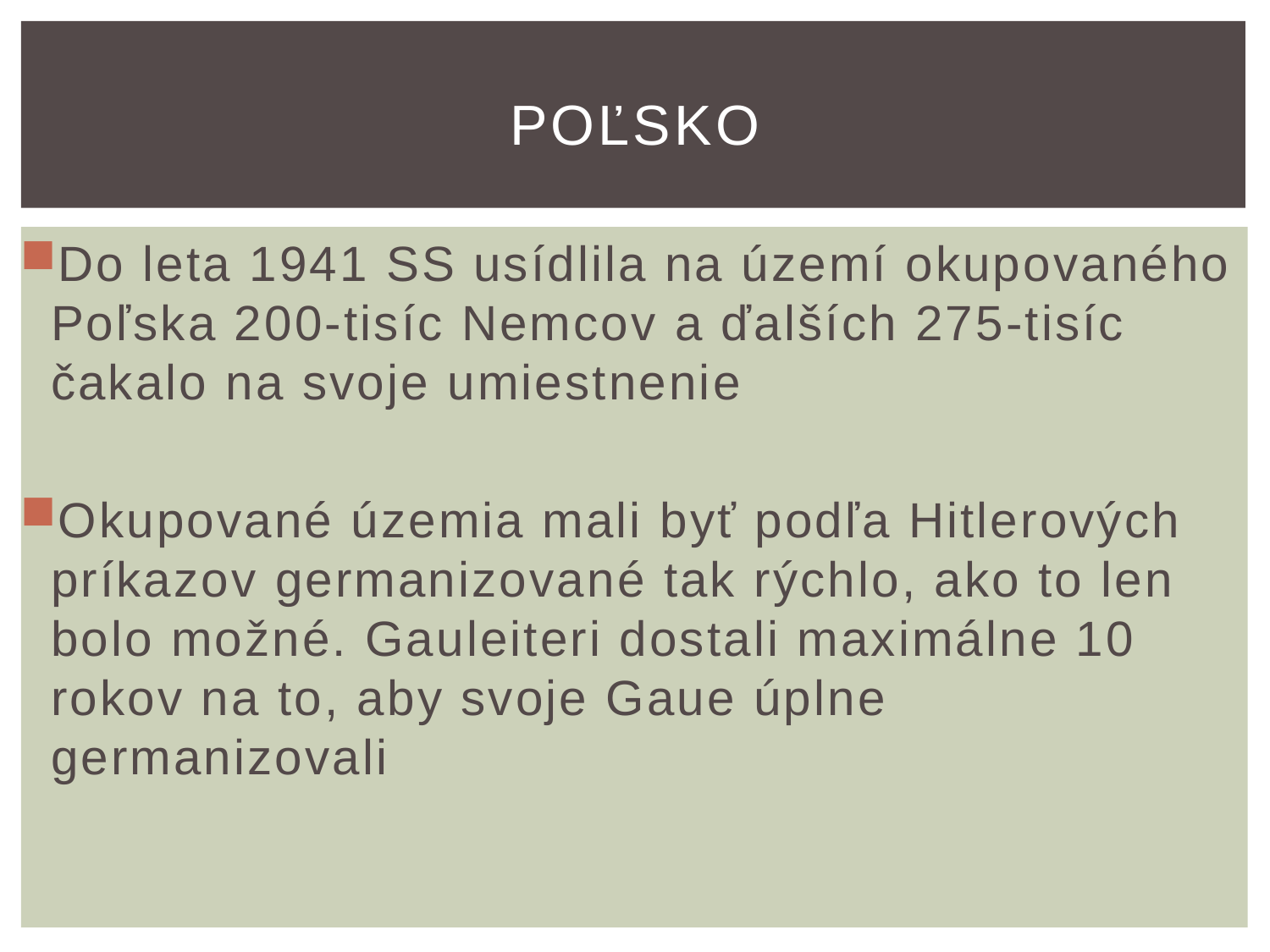

# Poľsko
Do leta 1941 SS usídlila na území okupovaného Poľska 200-tisíc Nemcov a ďalších 275-tisíc čakalo na svoje umiestnenie

Okupované územia mali byť podľa Hitlerových príkazov germanizované tak rýchlo, ako to len bolo možné. Gauleiteri dostali maximálne 10 rokov na to, aby svoje Gaue úplne germanizovali